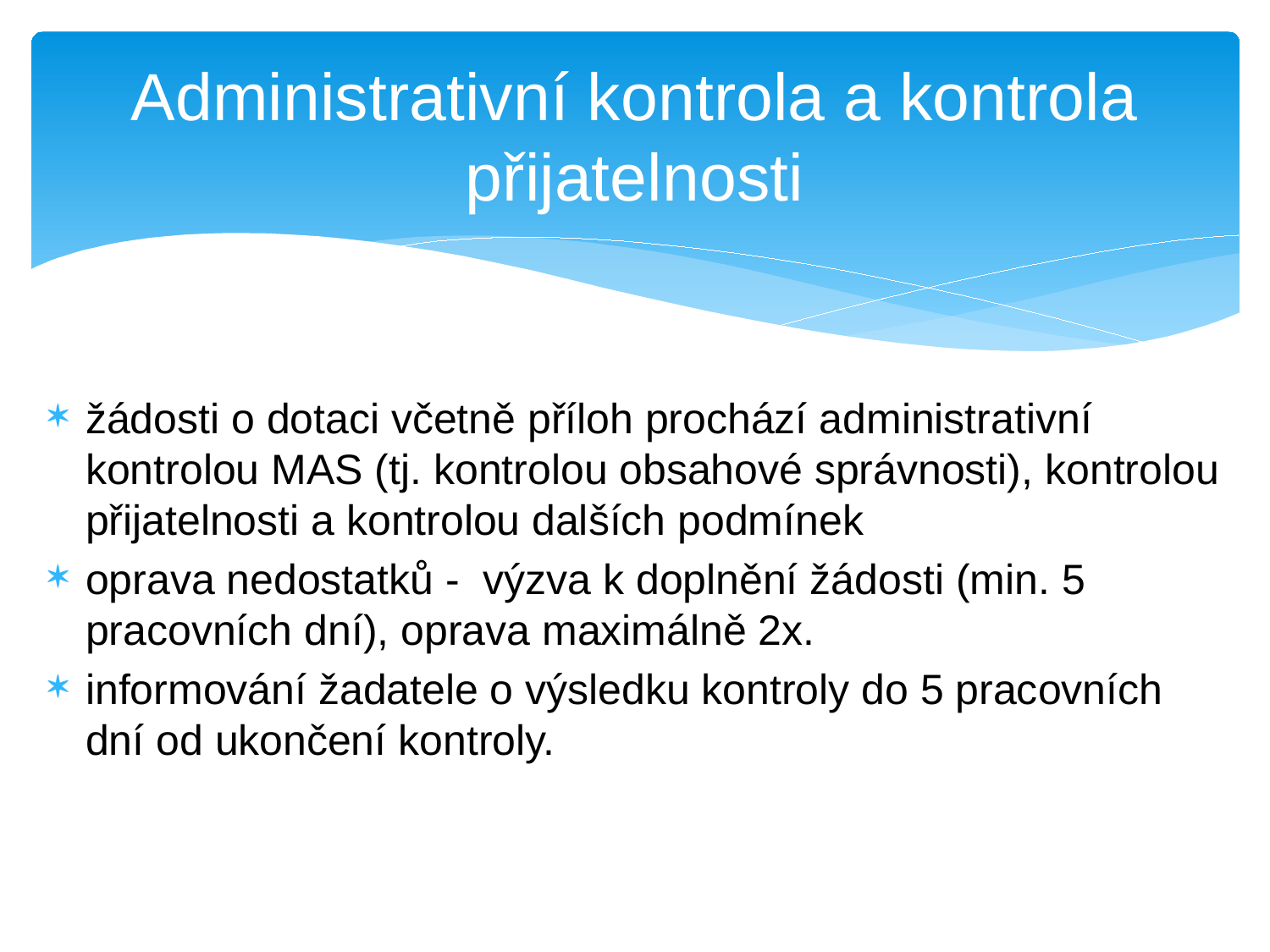

# Administrativní kontrola a kontrola přijatelnosti

žádosti o dotaci včetně příloh prochází administrativní kontrolou MAS (tj. kontrolou obsahové správnosti), kontrolou přijatelnosti a kontrolou dalších podmínek
oprava nedostatků -  výzva k doplnění žádosti (min. 5 pracovních dní), oprava maximálně 2x.
informování žadatele o výsledku kontroly do 5 pracovních dní od ukončení kontroly.